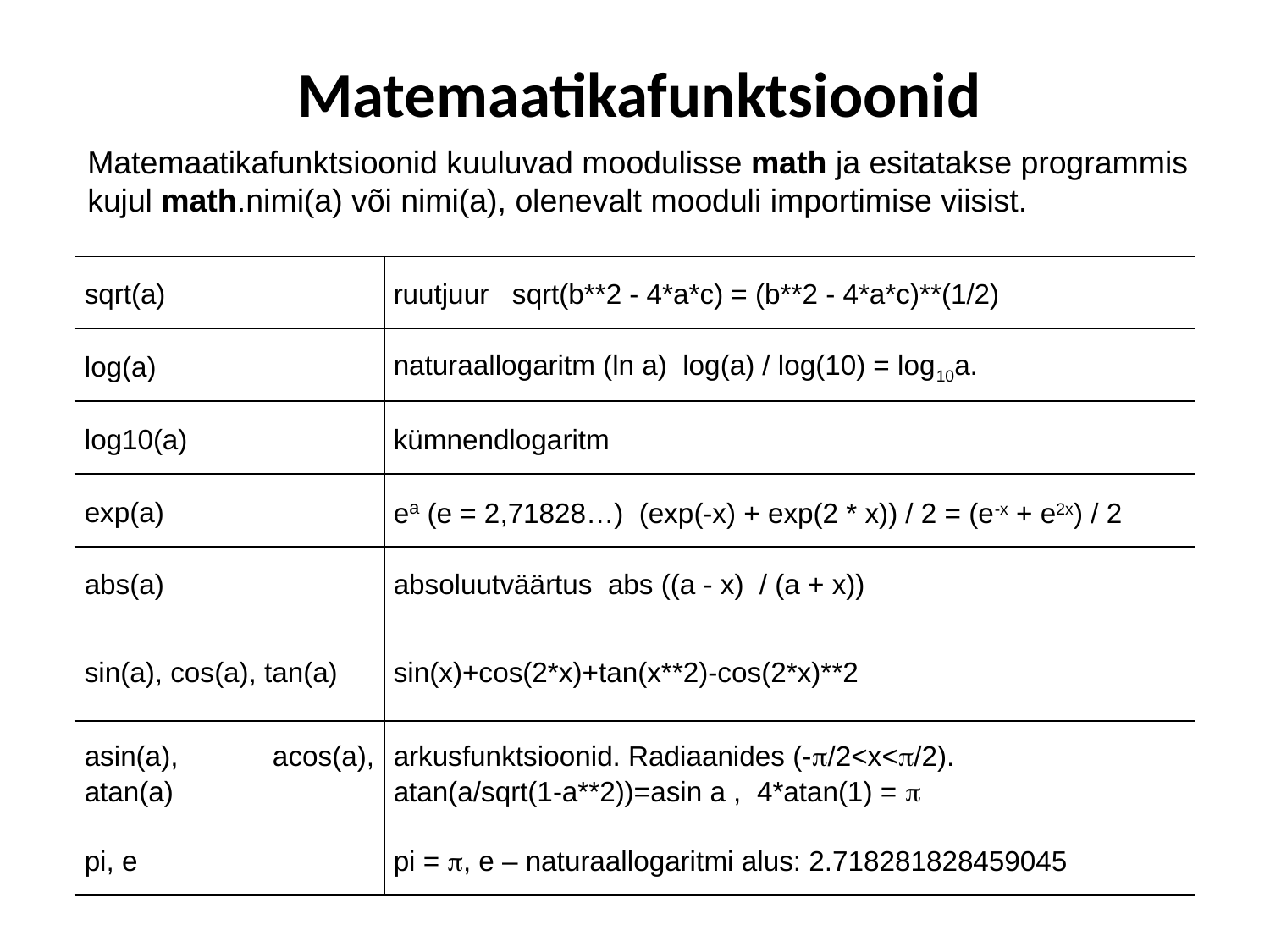

# Matemaatikafunktsioonid
Matemaatikafunktsioonid kuuluvad moodulisse math ja esitatakse programmis kujul math.nimi(a) või nimi(a), olenevalt mooduli importimise viisist.

| sqrt(a) | ruutjuur sqrt(b\*\*2 - 4\*a\*c) = (b\*\*2 - 4\*a\*c)\*\*(1/2) |
| --- | --- |
| log(a) | naturaallogaritm (ln a) log(a) / log(10) = log10a. |
| log10(a) | kümnendlogaritm |
| exp(a) | ea (e = 2,71828…) (exp(-x) + exp(2 \* x)) / 2 = (e-x + e2x) / 2 |
| abs(a) | absoluutväärtus abs ((a - x) / (a + x)) |
| sin(a), cos(a), tan(a) | sin(x)+cos(2\*x)+tan(x\*\*2)-cos(2\*x)\*\*2 |
| asin(a), acos(a), atan(a) | arkusfunktsioonid. Radiaanides (-π/2<x<π/2). atan(a/sqrt(1-a\*\*2))=asin a , 4\*atan(1) = π |
| pi, e | pi = π, e – naturaallogaritmi alus: 2.718281828459045 |